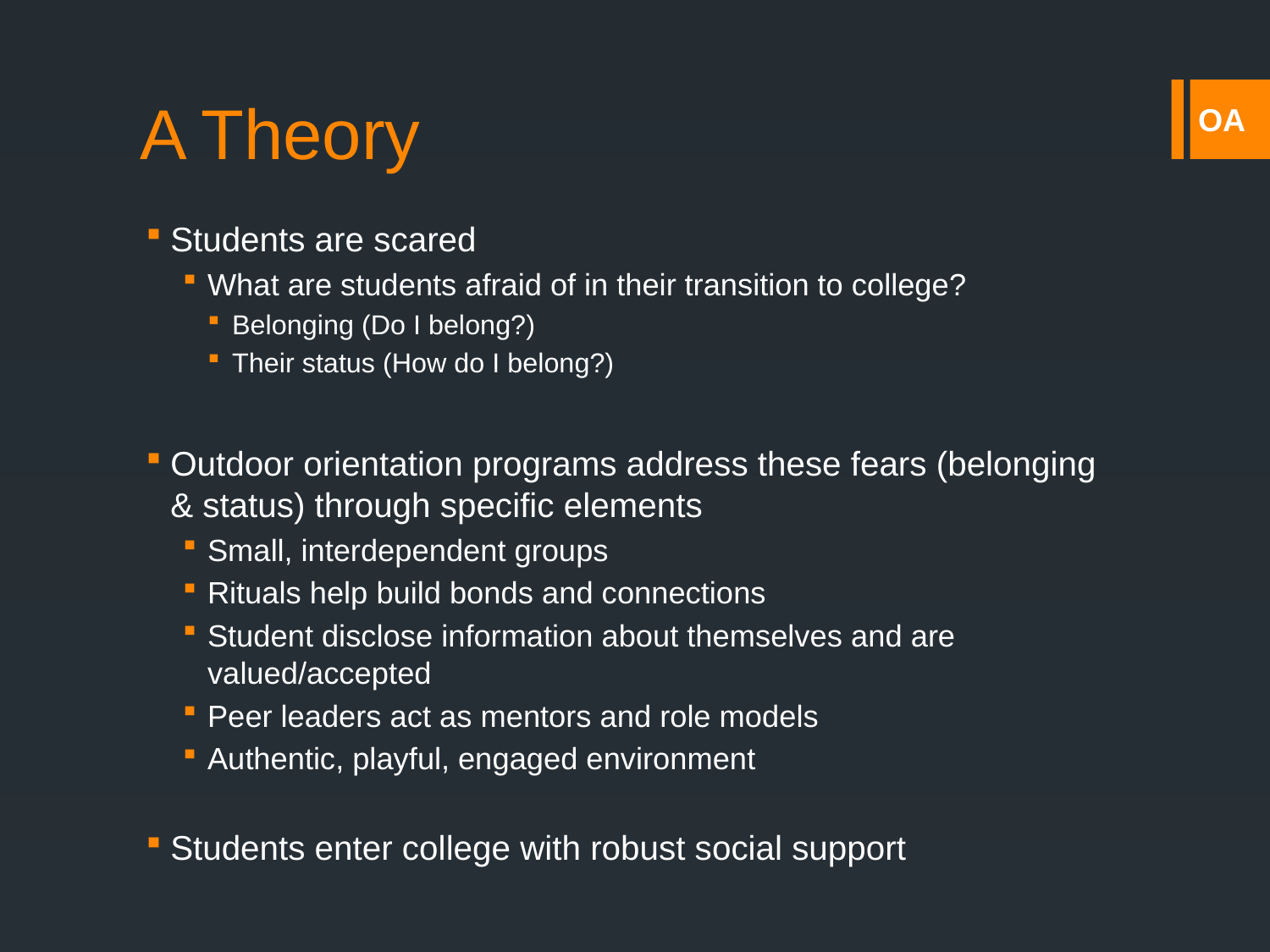

# A Theory
Students are scared
What are students afraid of in their transition to college?
Belonging (Do I belong?)
Their status (How do I belong?)

Outdoor orientation programs address these fears (belonging & status) through specific elements
Small, interdependent groups
Rituals help build bonds and connections
Student disclose information about themselves and are valued/accepted
Peer leaders act as mentors and role models
Authentic, playful, engaged environment

Students enter college with robust social support